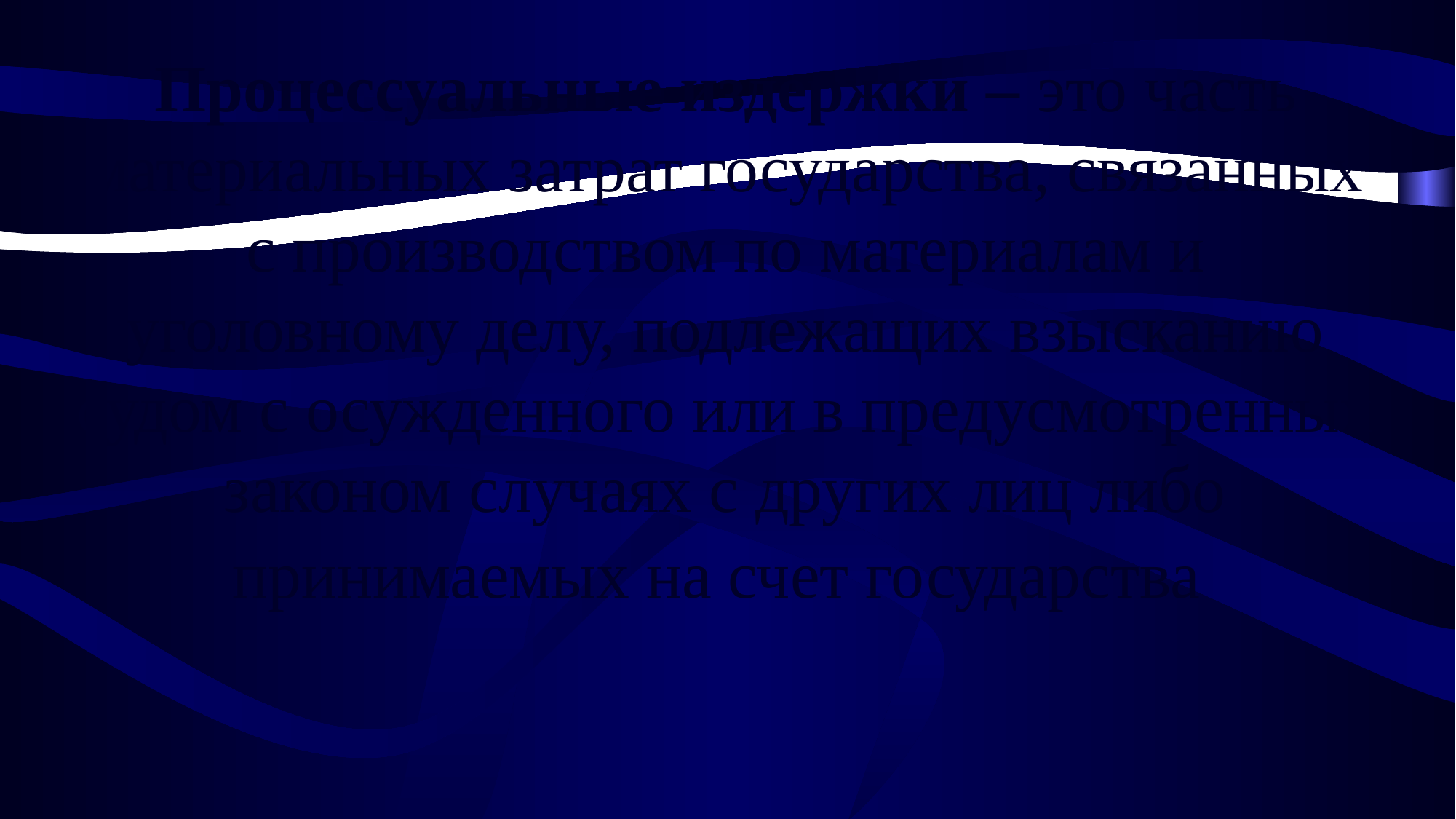

Процессуальные издержки – это часть материальных затрат государства, связанных с производством по материалам и уголовному делу, подлежащих взысканию судом с осужденного или в предусмотренных законом случаях с других лиц либо принимаемых на счет государства